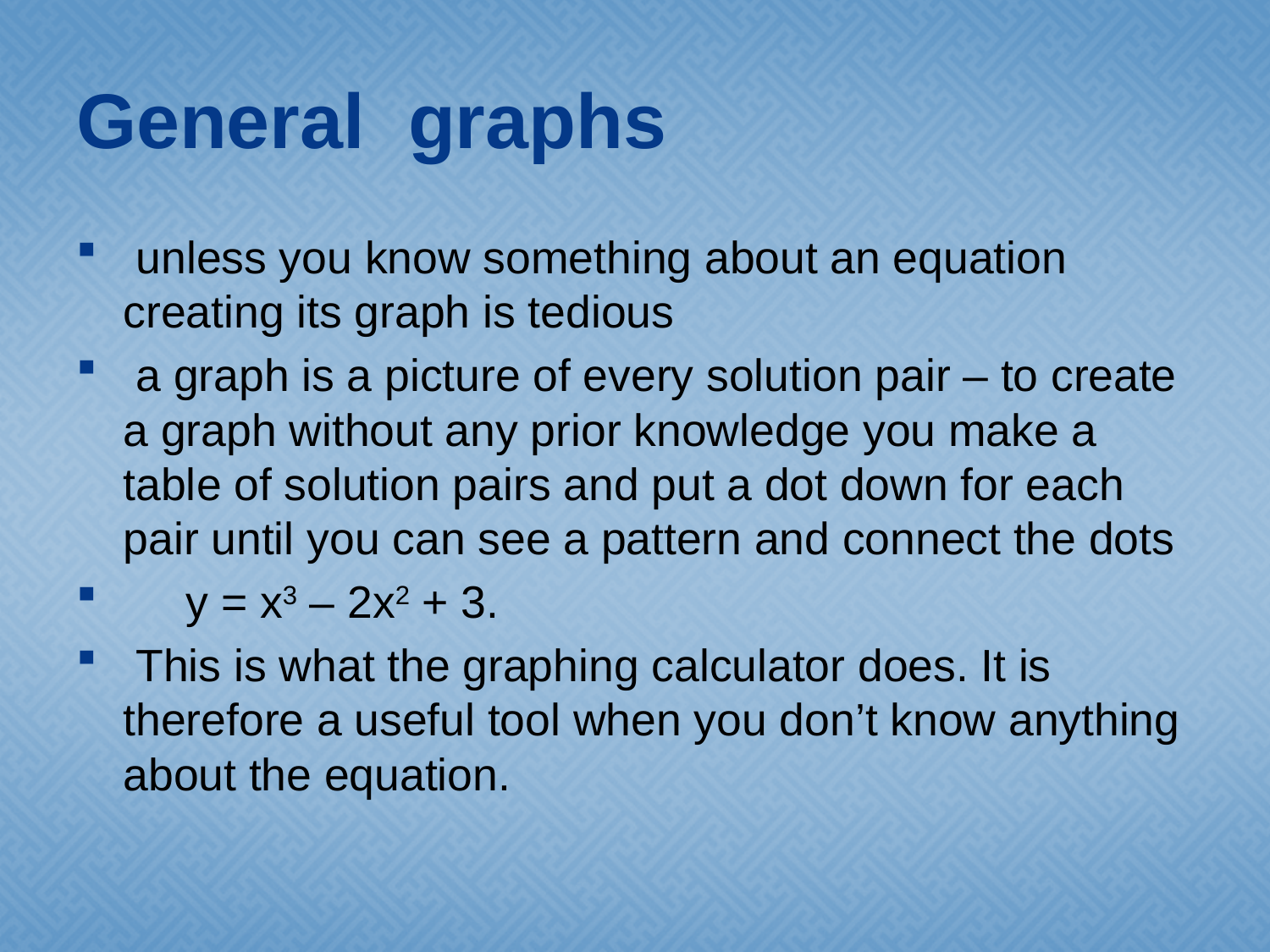

# General  graphs
 unless you know something about an equation creating its graph is tedious
 a graph is a picture of every solution pair – to create a graph without any prior knowledge you make a table of solution pairs and put a dot down for each pair until you can see a pattern and connect the dots
     y = x3 – 2x2 + 3.
 This is what the graphing calculator does. It is therefore a useful tool when you don’t know anything about the equation.